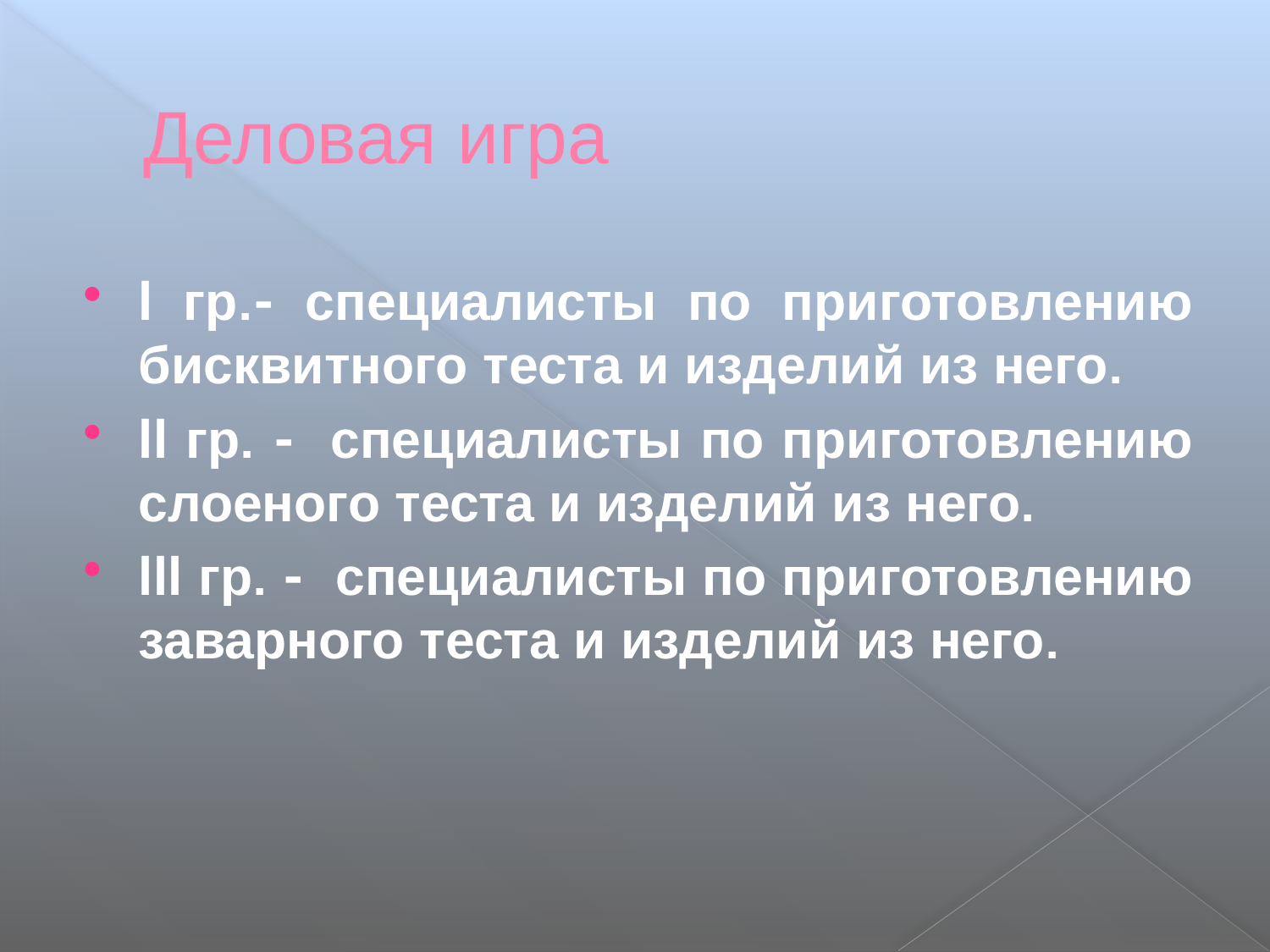

# Деловая игра
I гр.- специалисты по приготовлению бисквитного теста и изделий из него.
II гр. -  специалисты по приготовлению слоеного теста и изделий из него.
III гр. -  специалисты по приготовлению заварного теста и изделий из него.